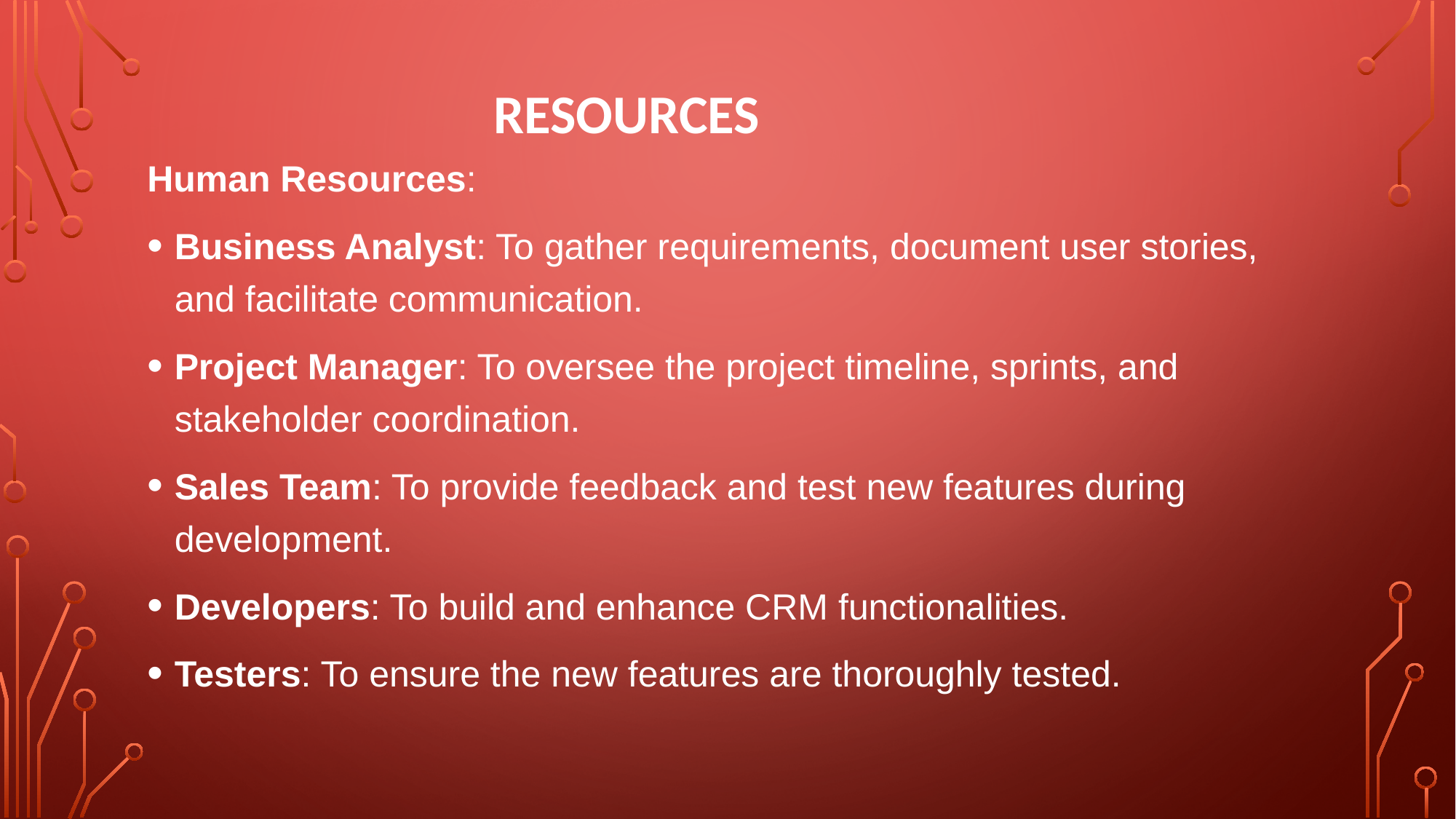

# Resources
Human Resources:
Business Analyst: To gather requirements, document user stories, and facilitate communication.
Project Manager: To oversee the project timeline, sprints, and stakeholder coordination.
Sales Team: To provide feedback and test new features during development.
Developers: To build and enhance CRM functionalities.
Testers: To ensure the new features are thoroughly tested.